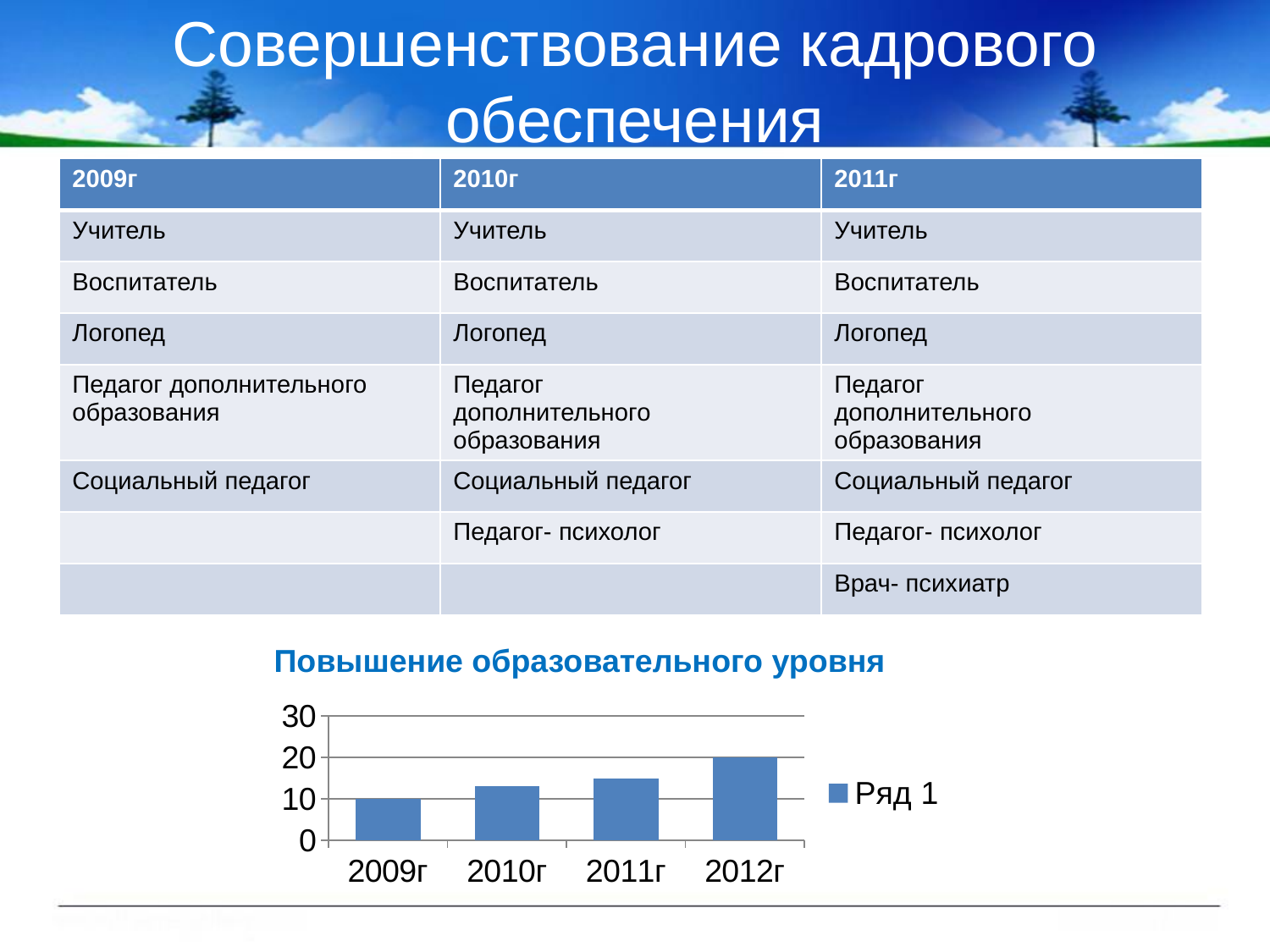

# Совершенствование кадрового обеспечения
| 2009г | 2010г | 2011г |
| --- | --- | --- |
| Учитель | Учитель | Учитель |
| Воспитатель | Воспитатель | Воспитатель |
| Логопед | Логопед | Логопед |
| Педагог дополнительного образования | Педагог дополнительного образования | Педагог дополнительного образования |
| Социальный педагог | Социальный педагог | Социальный педагог |
|  | Педагог- психолог | Педагог- психолог |
|  |  | Врач- психиатр |
Повышение образовательного уровня

### Chart

| Category | Ряд 1 |
|---|---|
| 2009г | 10.0 |
| 2010г | 13.0 |
| 2011г | 15.0 |
| 2012г | 20.0 |